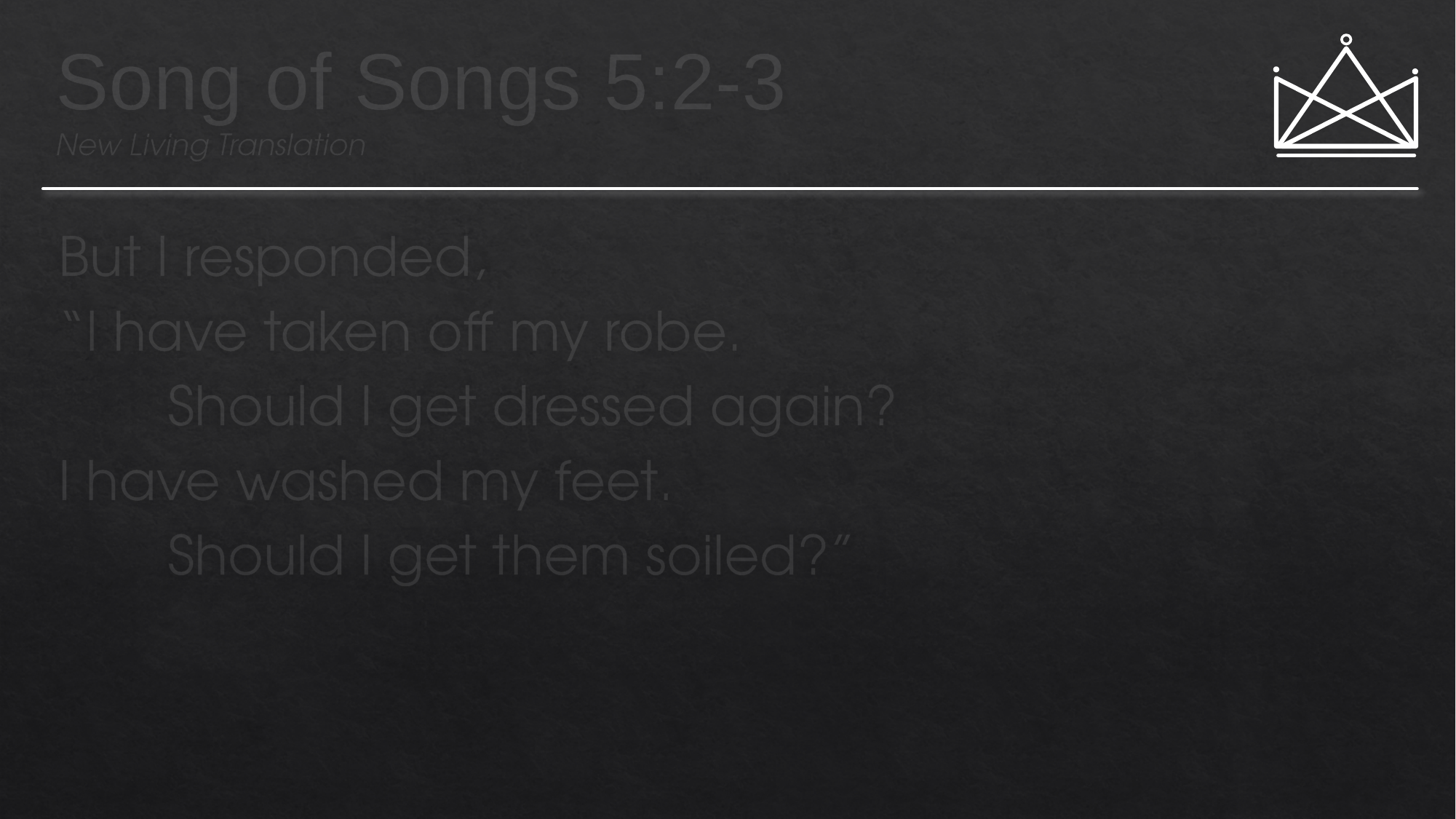

# Song of Songs 5:2-3 New Living Translation

But I responded,
“I have taken off my robe.
	Should I get dressed again?
I have washed my feet.
	Should I get them soiled?”